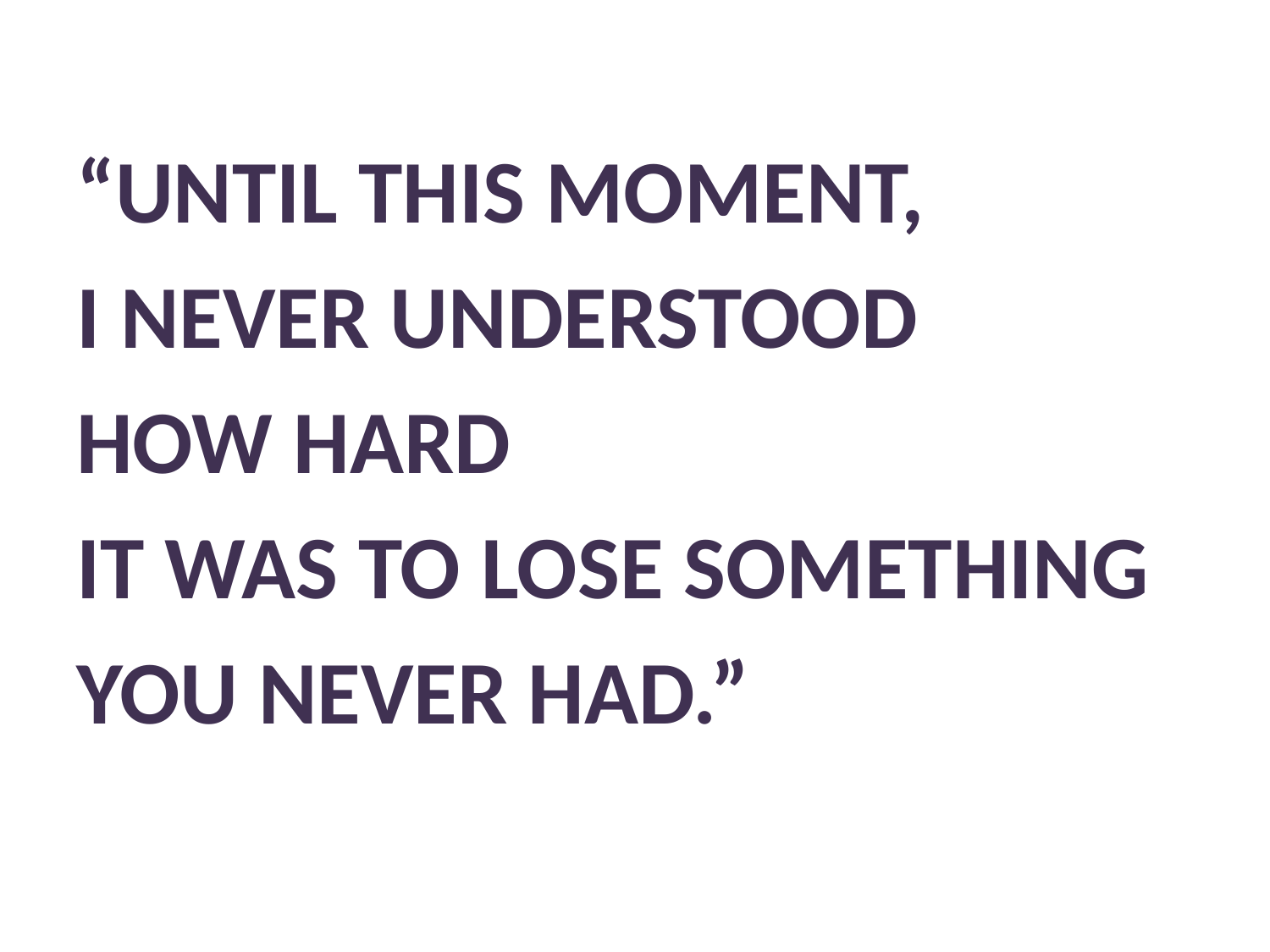

“Until this moment,
I never understood
how hard
it was to Lose something
you never had.”